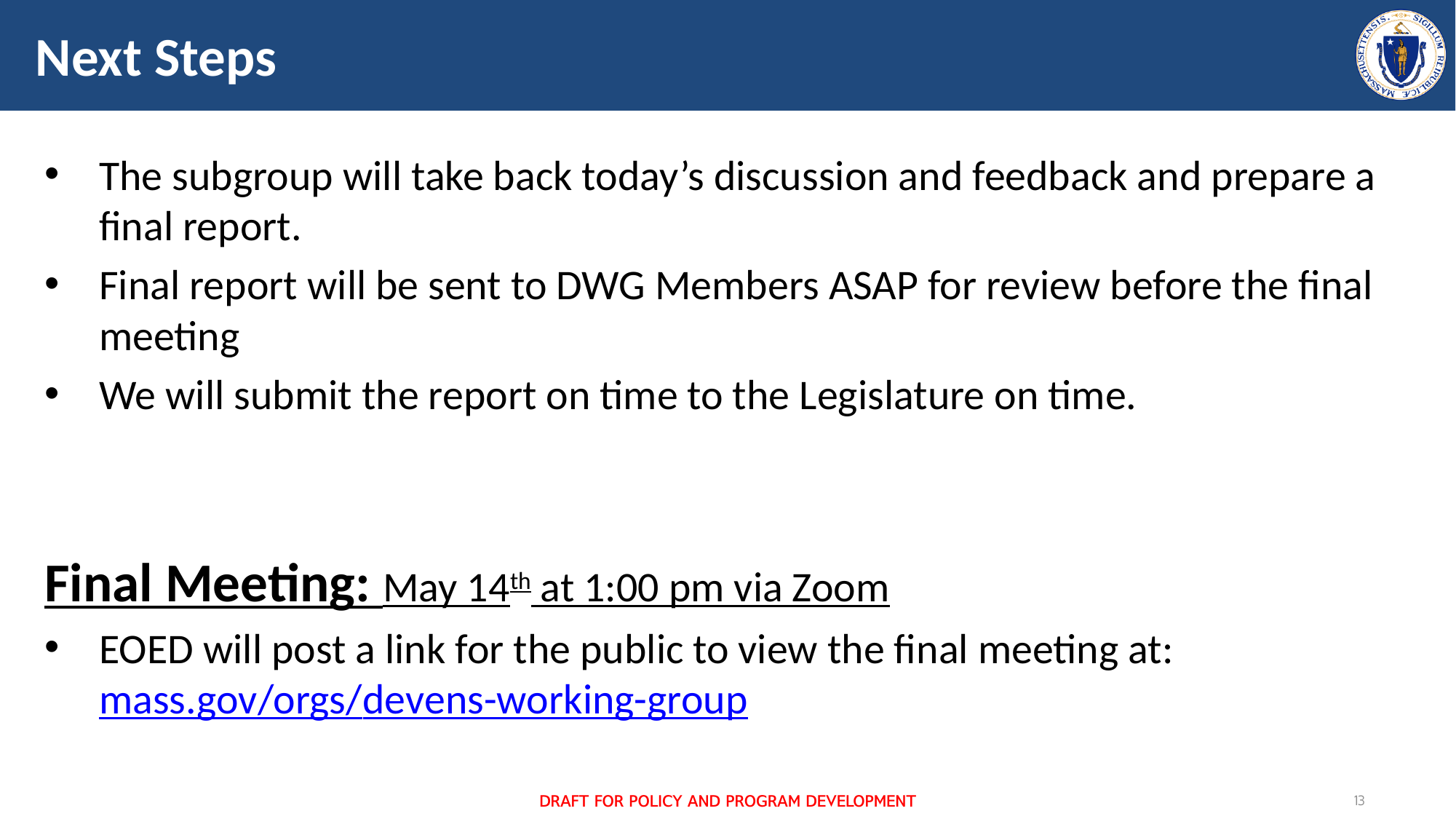

# Next Steps
The subgroup will take back today’s discussion and feedback and prepare a final report.
Final report will be sent to DWG Members ASAP for review before the final meeting
We will submit the report on time to the Legislature on time.

Final Meeting: May 14th at 1:00 pm via Zoom
EOED will post a link for the public to view the final meeting at: mass.gov/orgs/devens-working-group

DRAFT FOR POLICY AND PROGRAM DEVELOPMENT
13